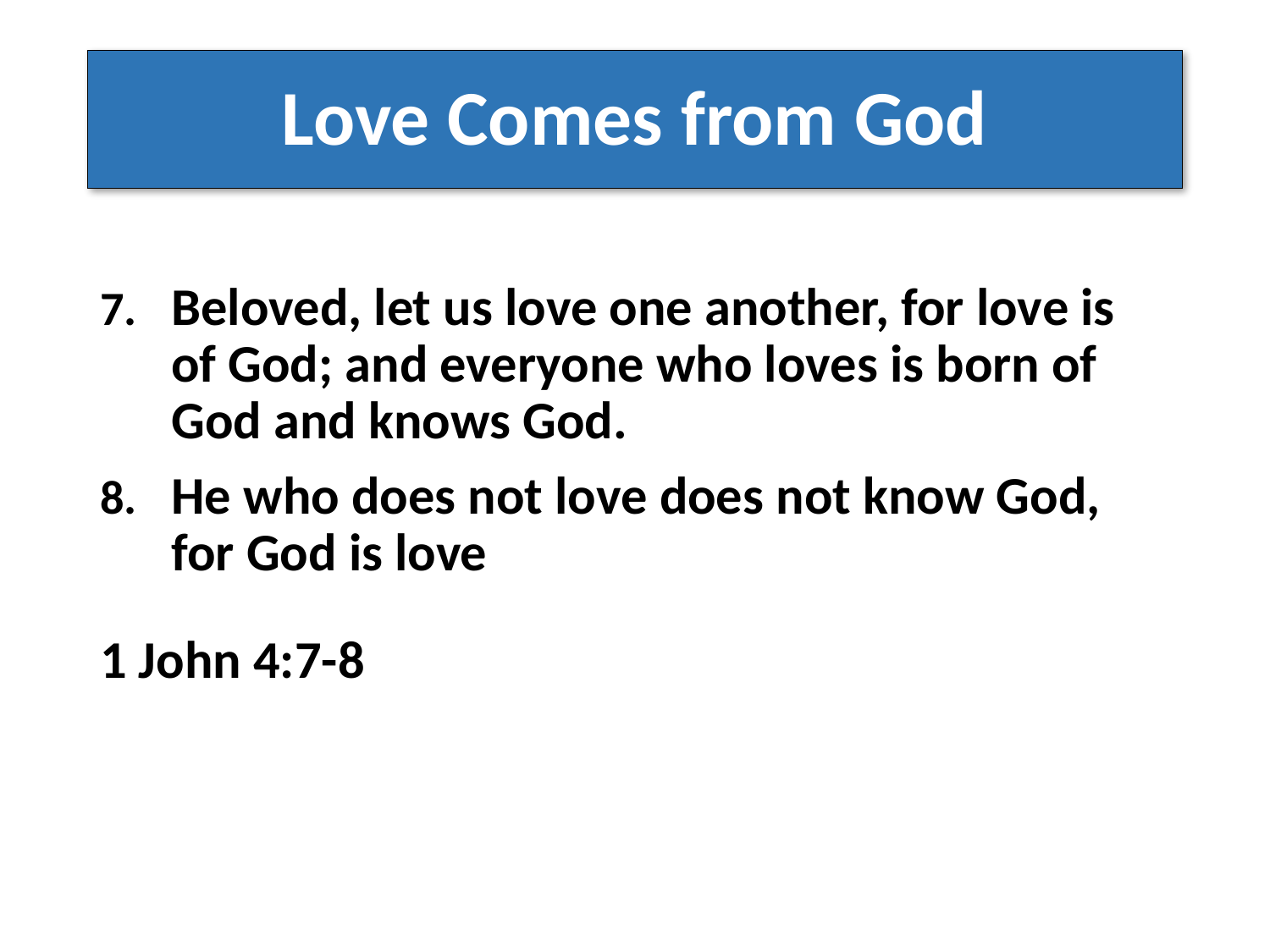

# Love Comes from God
Beloved, let us love one another, for love is of God; and everyone who loves is born of God and knows God.
He who does not love does not know God, for God is love

1 John 4:7-8